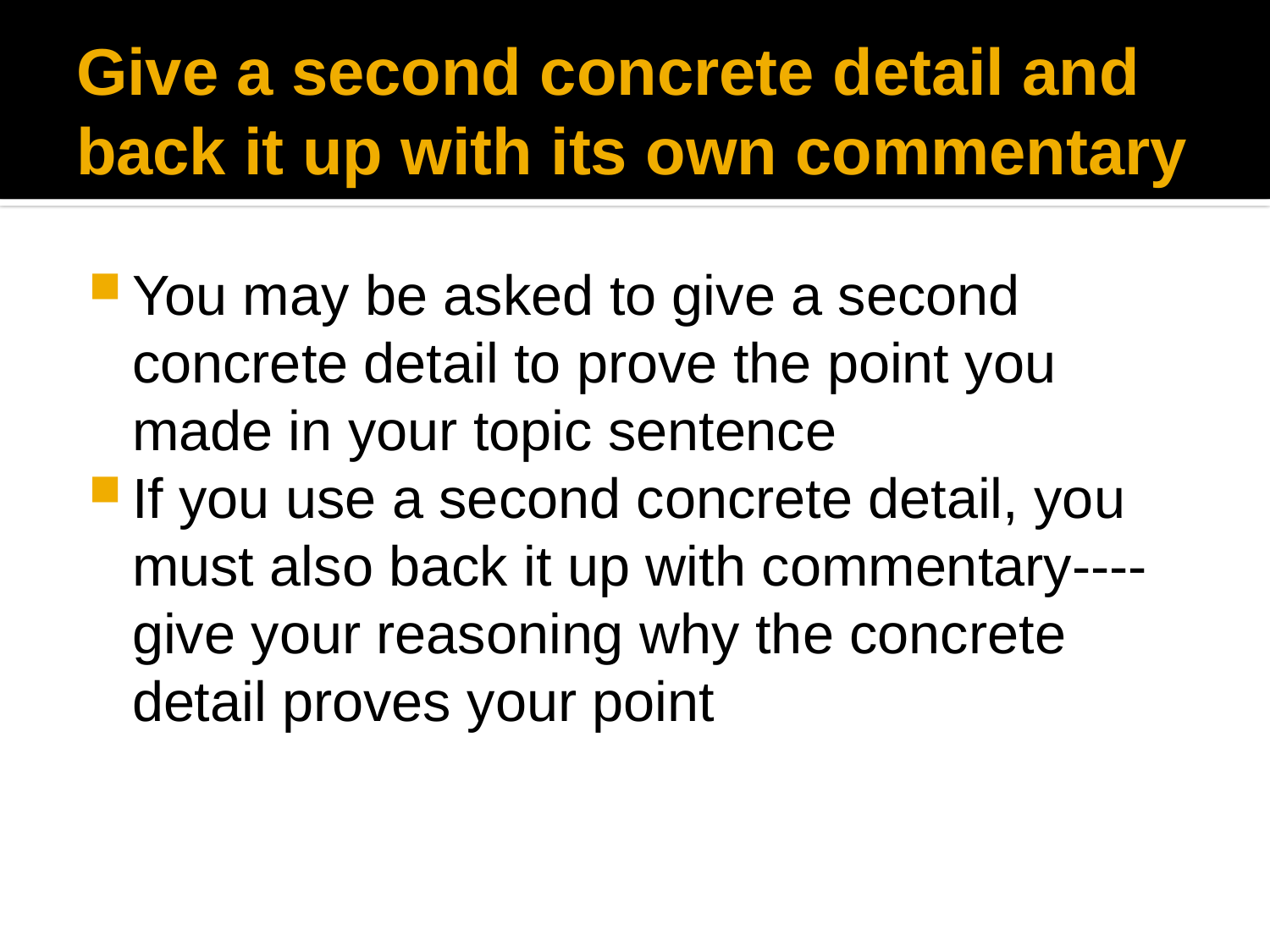

# Give a second concrete detail and back it up with its own commentary
You may be asked to give a second concrete detail to prove the point you made in your topic sentence
If you use a second concrete detail, you must also back it up with commentary----give your reasoning why the concrete detail proves your point